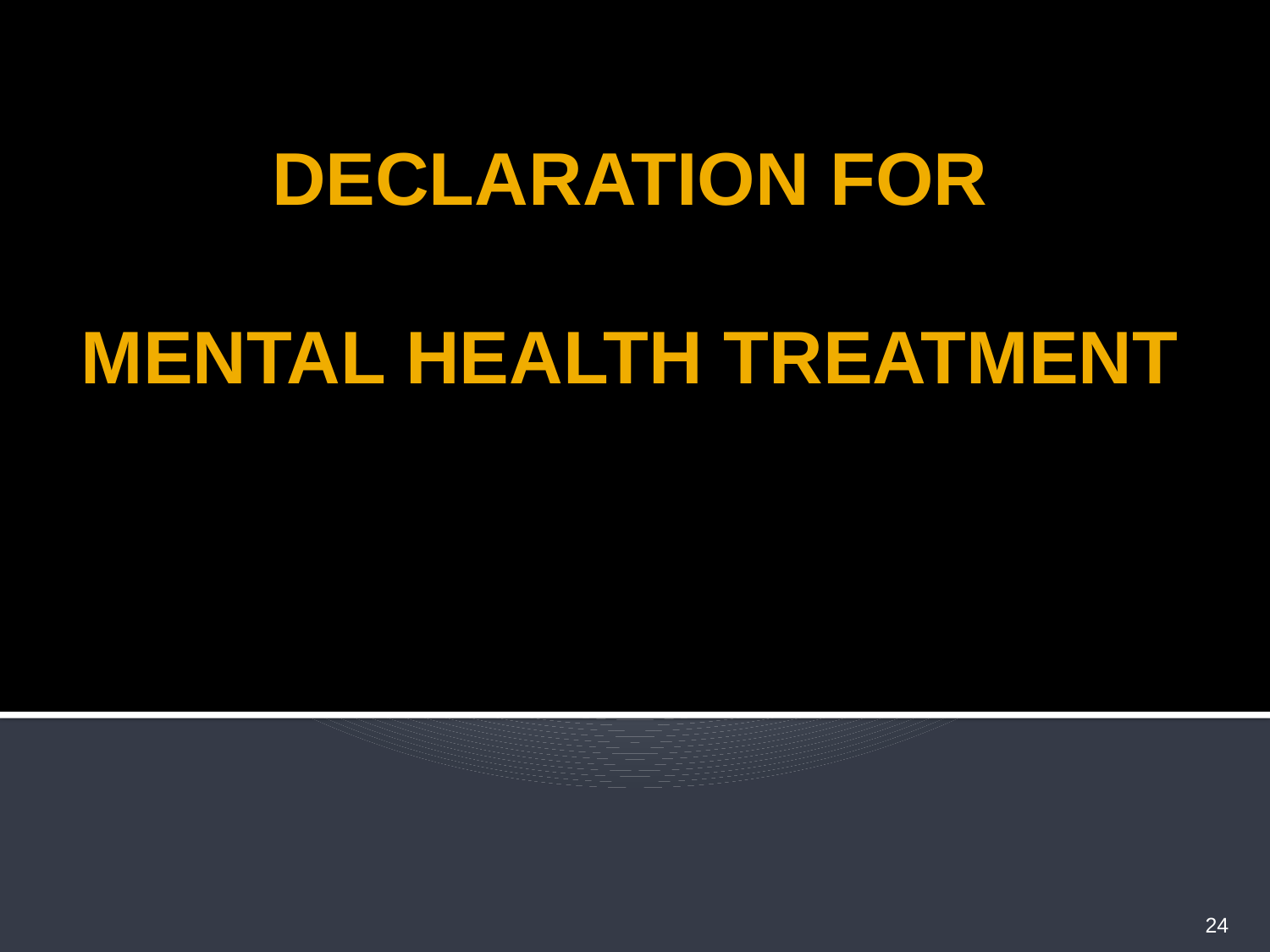

# Declaration for Mental Health Treatment
24